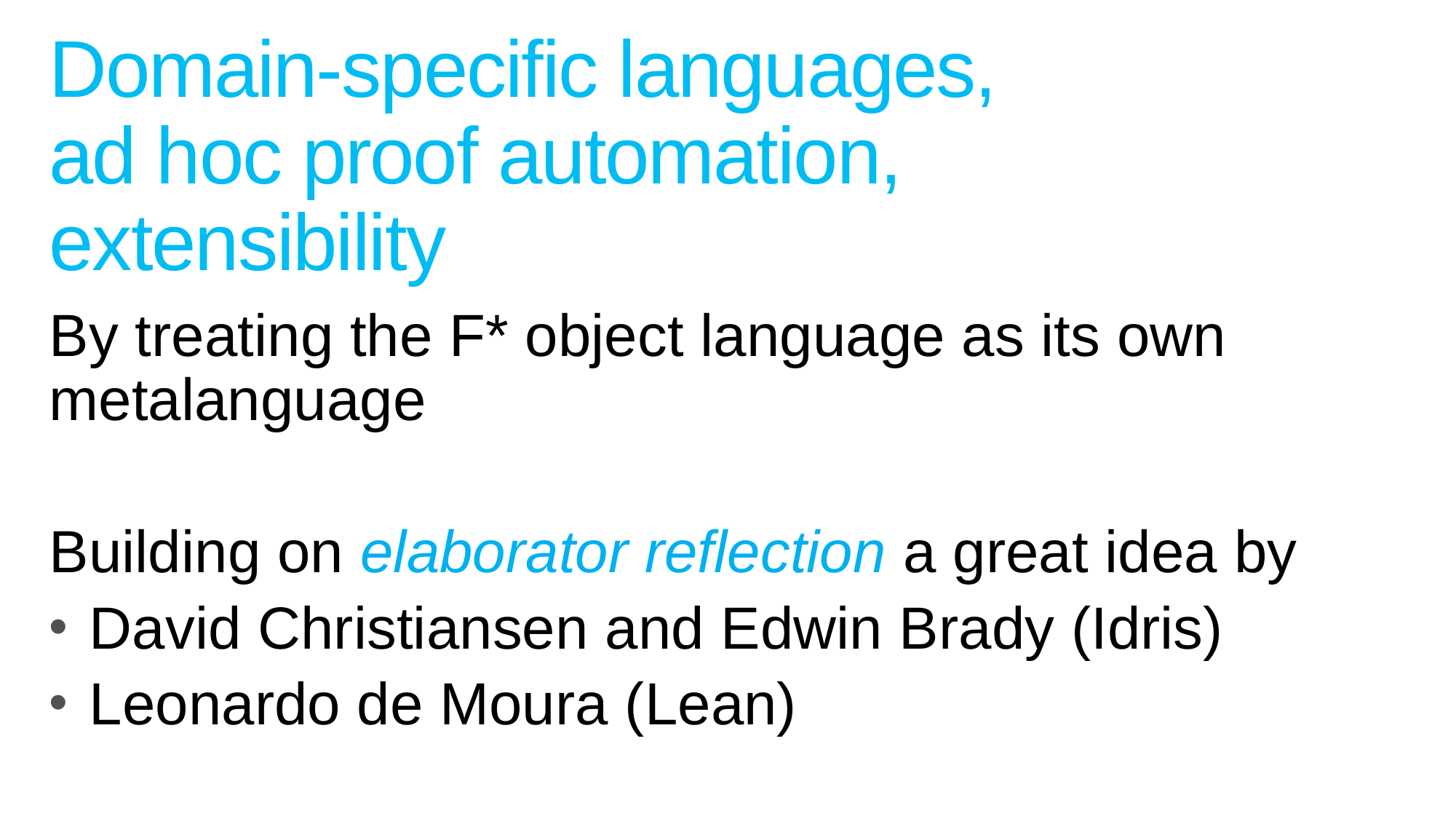

# Domain-specific languages, ad hoc proof automation, extensibility
By treating the F* object language as its own metalanguage

Building on elaborator reflection a great idea by
David Christiansen and Edwin Brady (Idris)
Leonardo de Moura (Lean)